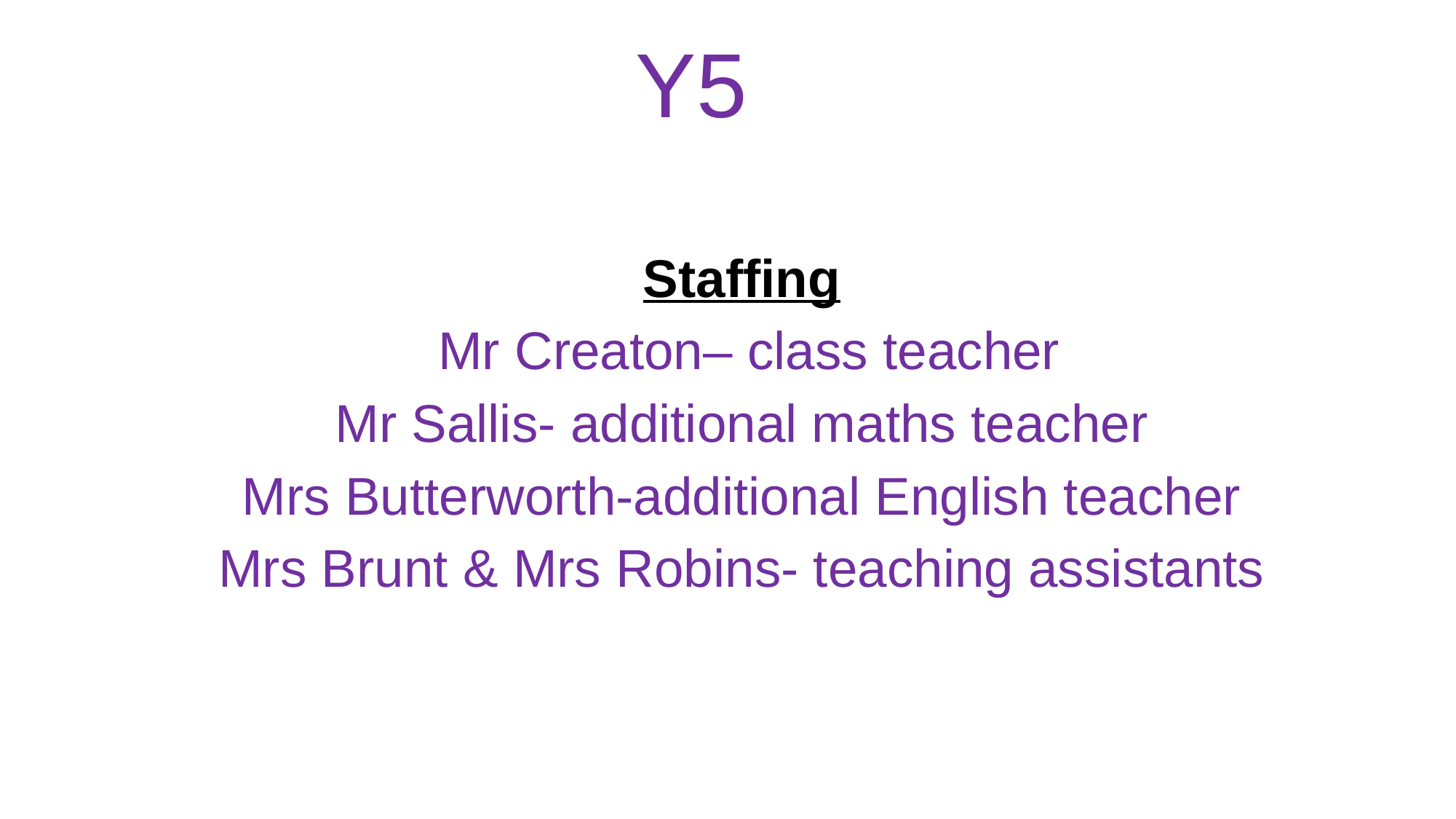

# Y5
Staffing
 Mr Creaton– class teacher
Mr Sallis- additional maths teacher
Mrs Butterworth-additional English teacher
Mrs Brunt & Mrs Robins- teaching assistants